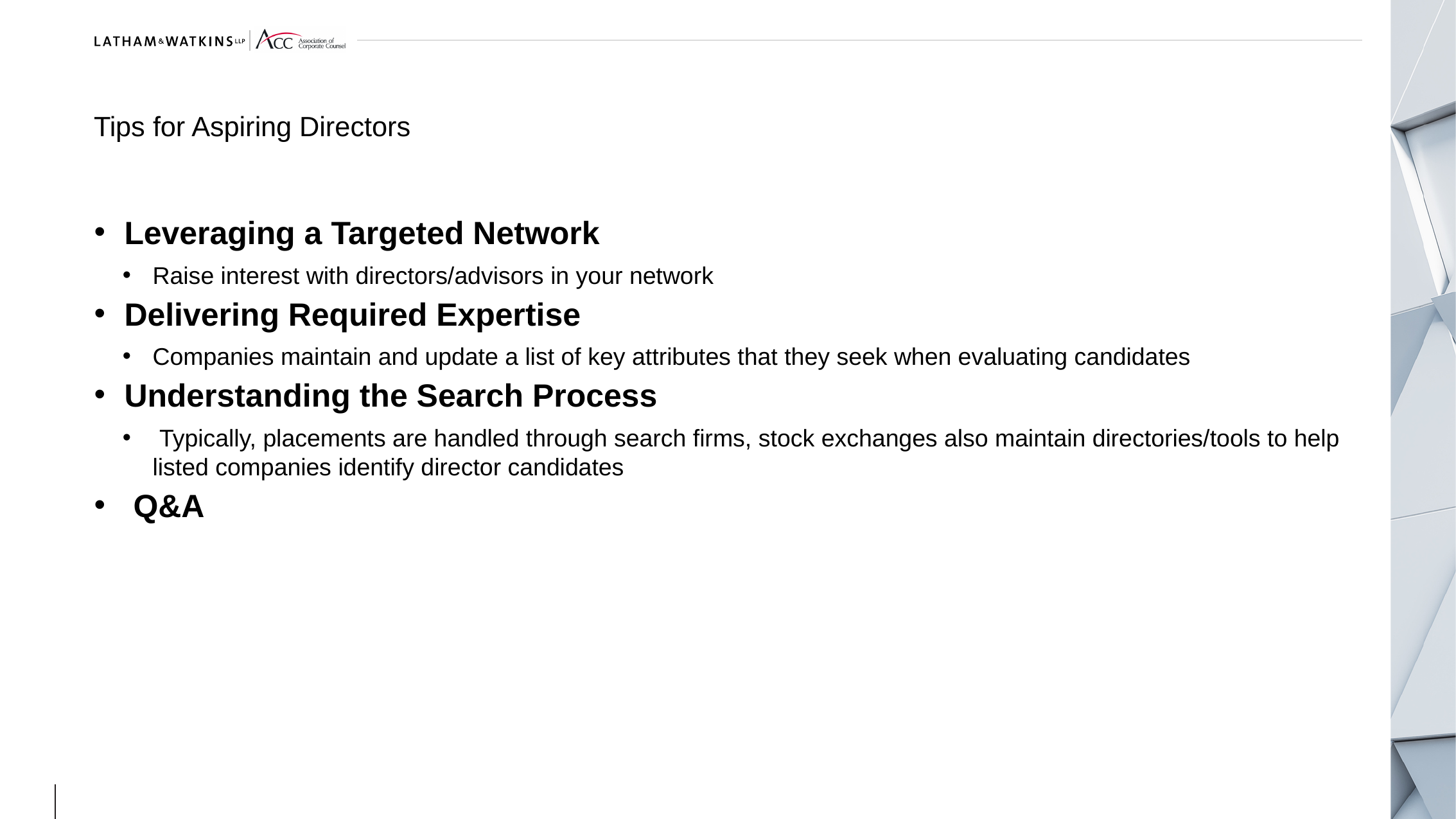

# Tips for Aspiring Directors
Leveraging a Targeted Network
Raise interest with directors/advisors in your network
Delivering Required Expertise
Companies maintain and update a list of key attributes that they seek when evaluating candidates
Understanding the Search Process
 Typically, placements are handled through search firms, stock exchanges also maintain directories/tools to help listed companies identify director candidates
 Q&A